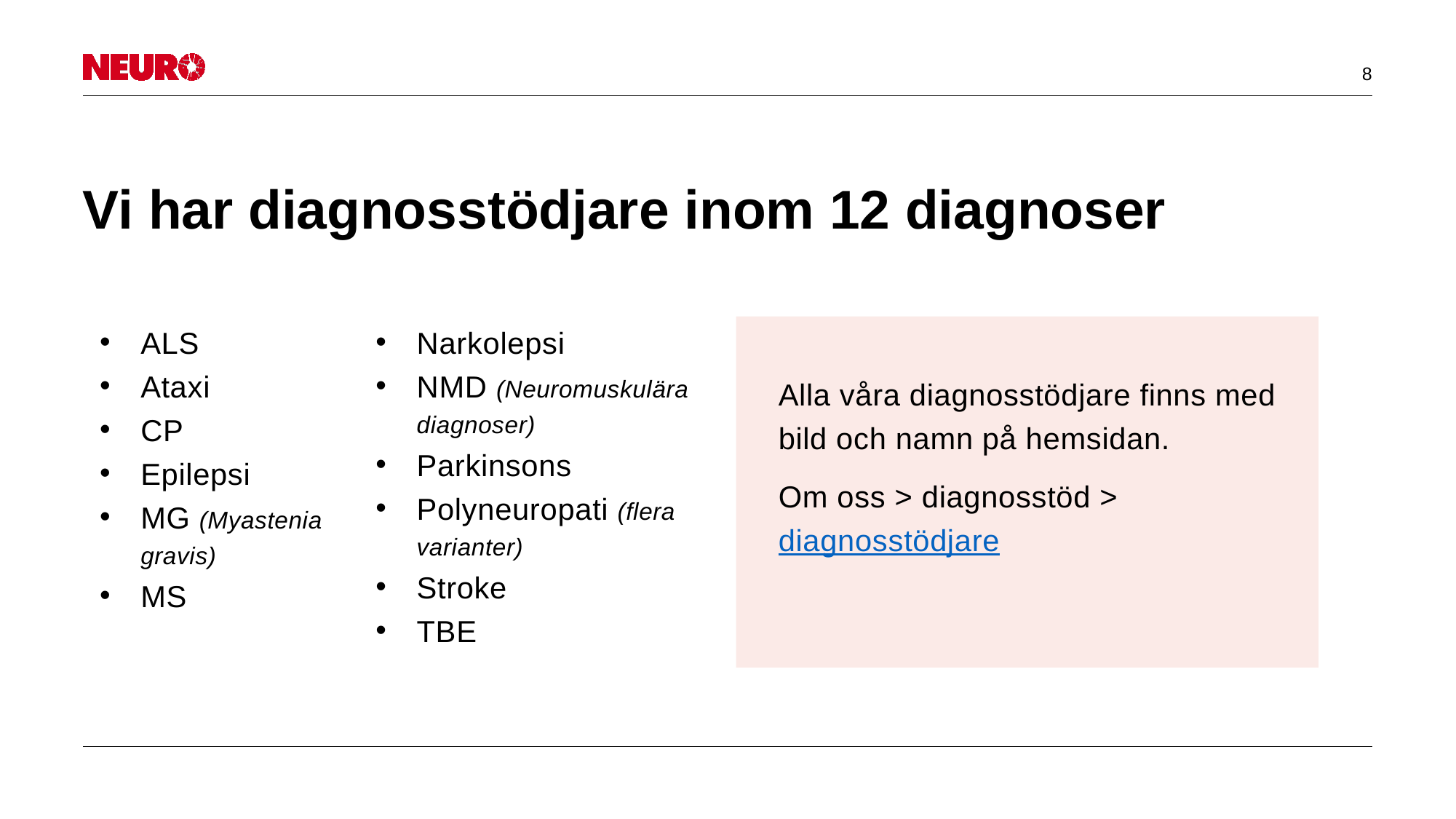

# Vi har diagnosstödjare inom 12 diagnoser
Narkolepsi
NMD (Neuromuskulära diagnoser)
Parkinsons
Polyneuropati (flera varianter)
Stroke
TBE

ALS
Ataxi
CP
Epilepsi
MG (Myastenia gravis)
MS

Alla våra diagnosstödjare finns med bild och namn på hemsidan.
Om oss > diagnosstöd > diagnosstödjare